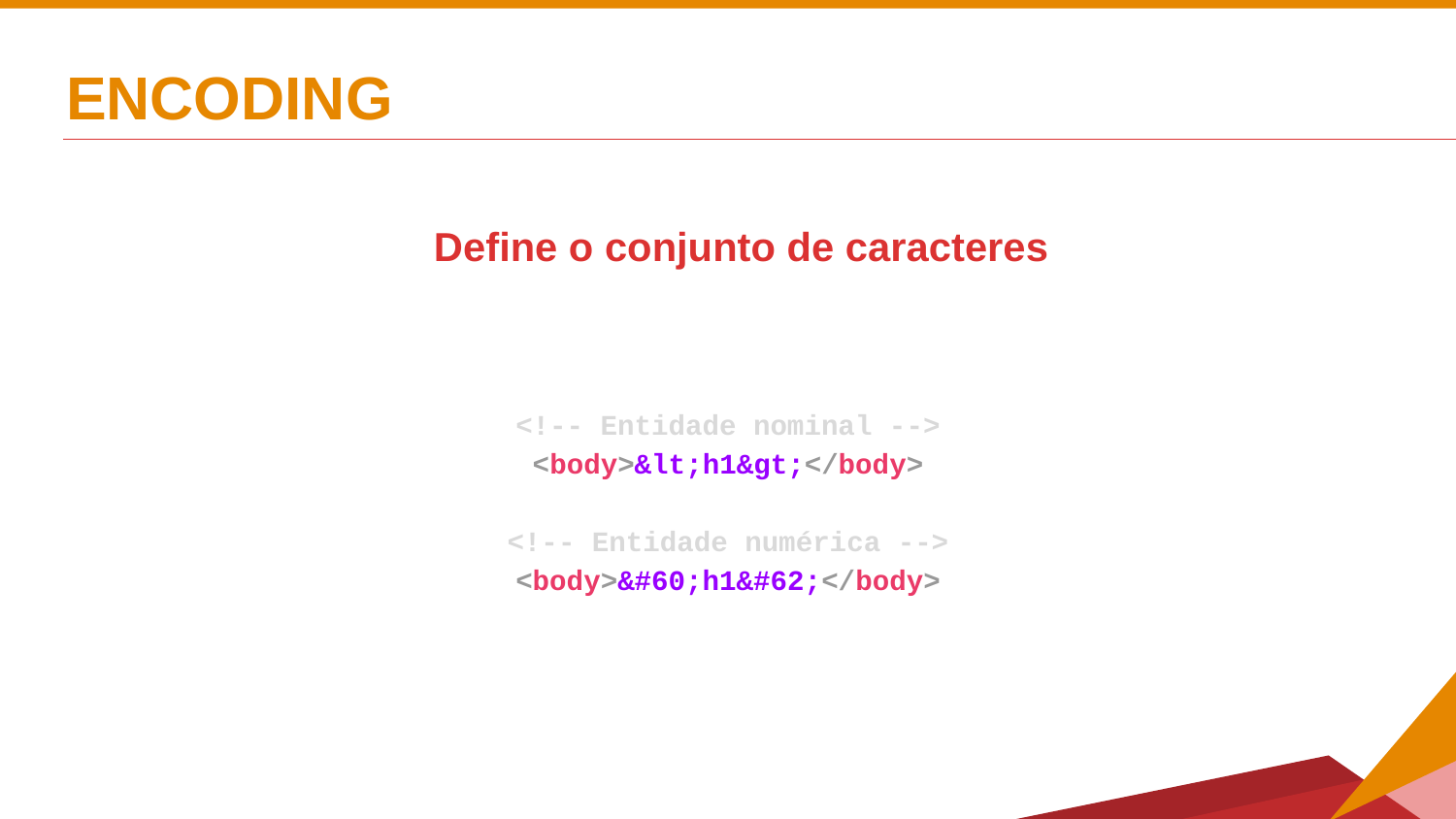

# ENCODING
Define o conjunto de caracteres
<!-- Entidade nominal -->
<body>&lt;h1&gt;</body>

<!-- Entidade numérica -->
<body>&#60;h1&#62;</body>